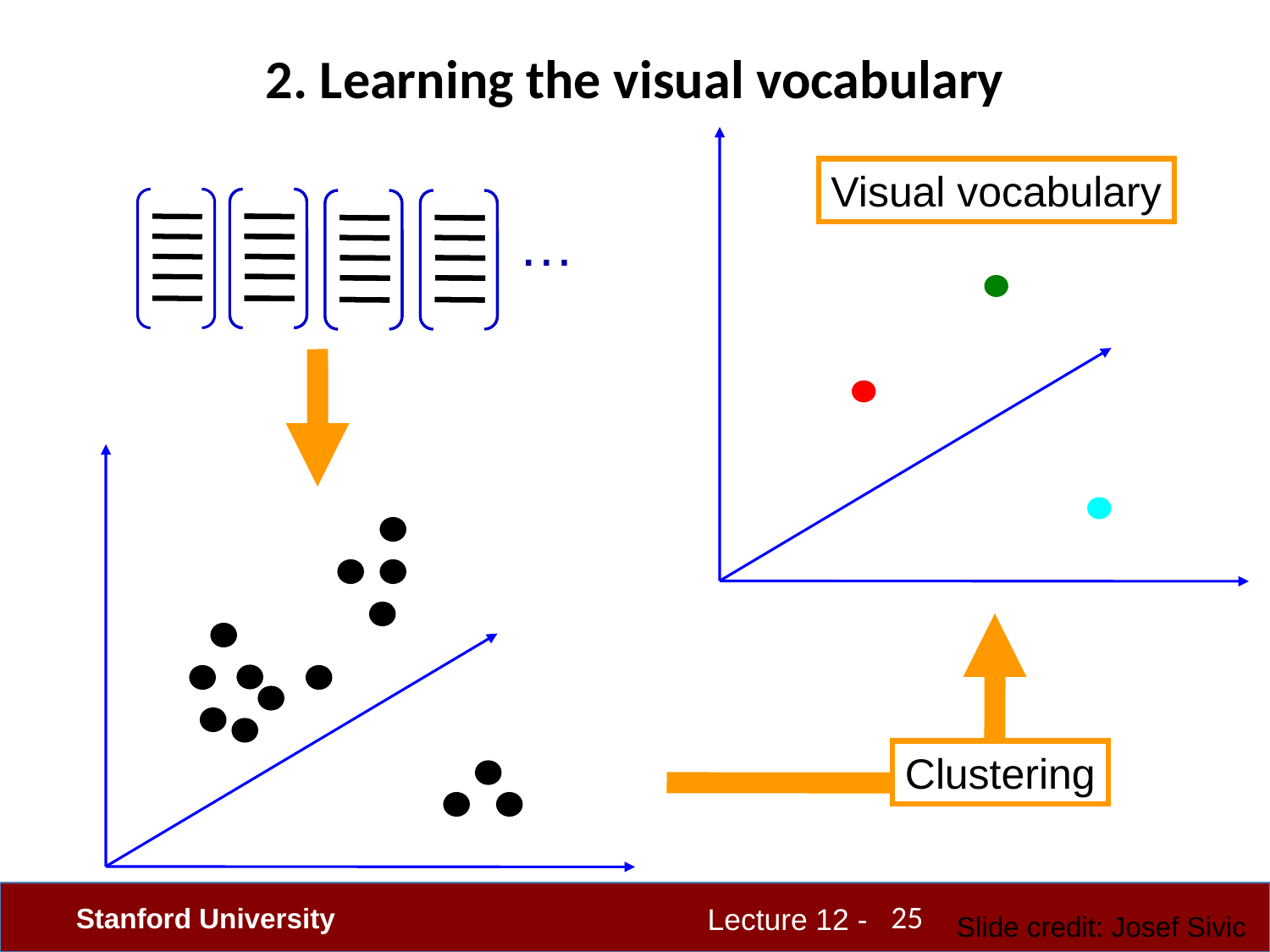

# 2. Learning the visual vocabulary

Visual vocabulary

…

Clustering

25
Slide credit: Josef Sivic